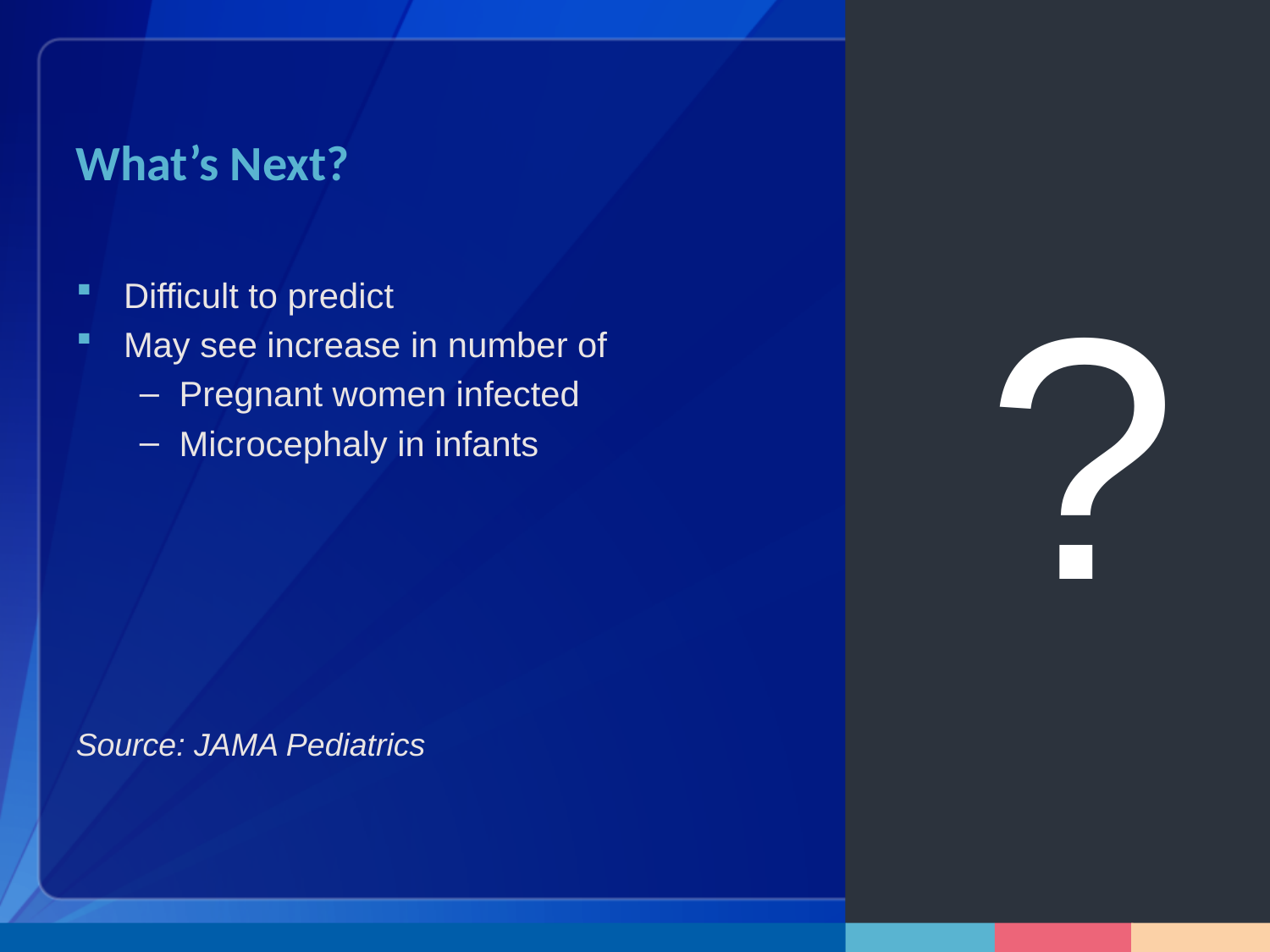

# What’s Next?
?
Difficult to predict
May see increase in number of
Pregnant women infected
Microcephaly in infants
Source: JAMA Pediatrics